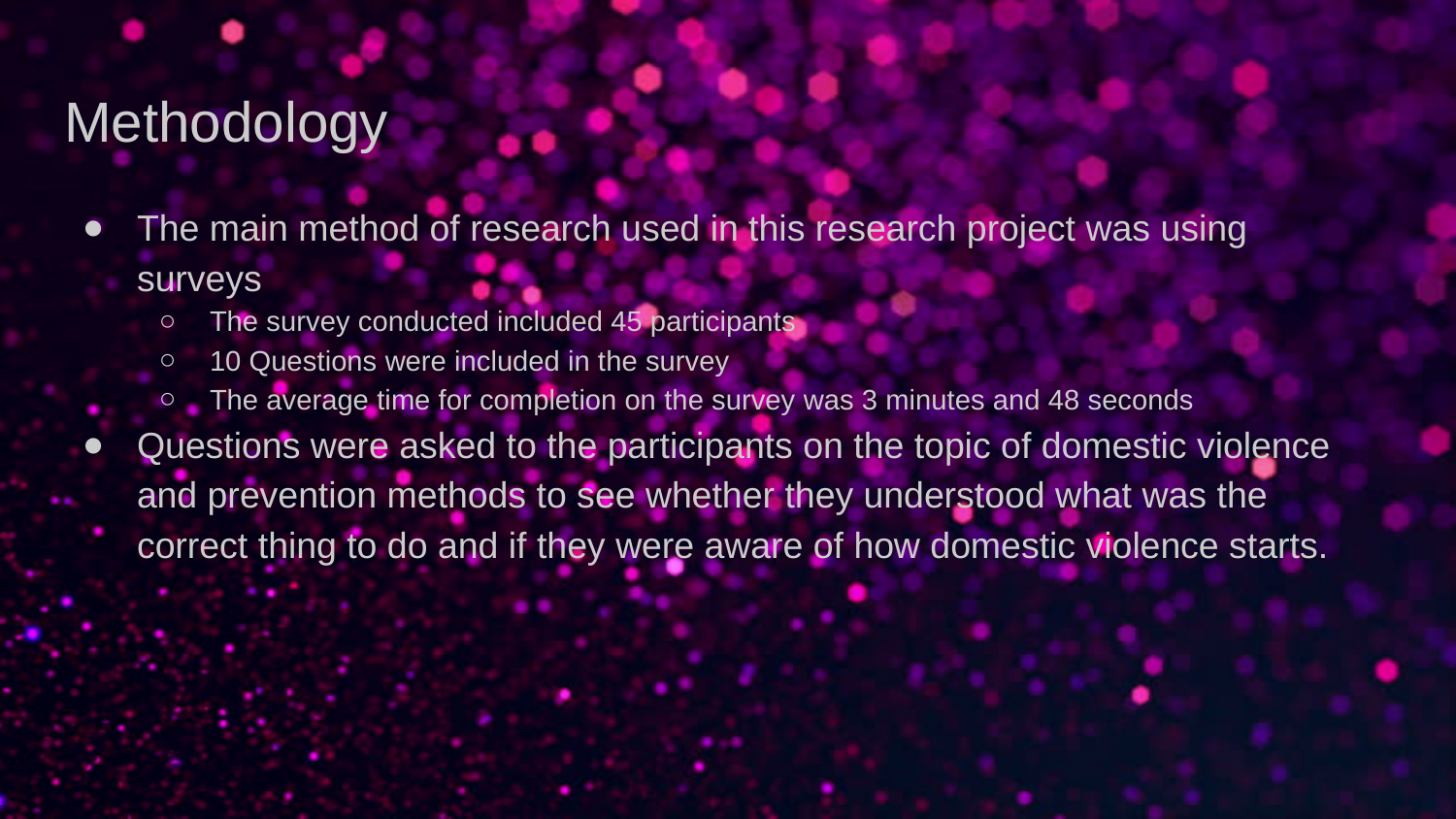

# Methodology
The main method of research used in this research project was using surveys
The survey conducted included 45 participants
10 Questions were included in the survey
The average time for completion on the survey was 3 minutes and 48 seconds
Questions were asked to the participants on the topic of domestic violence and prevention methods to see whether they understood what was the correct thing to do and if they were aware of how domestic violence starts.